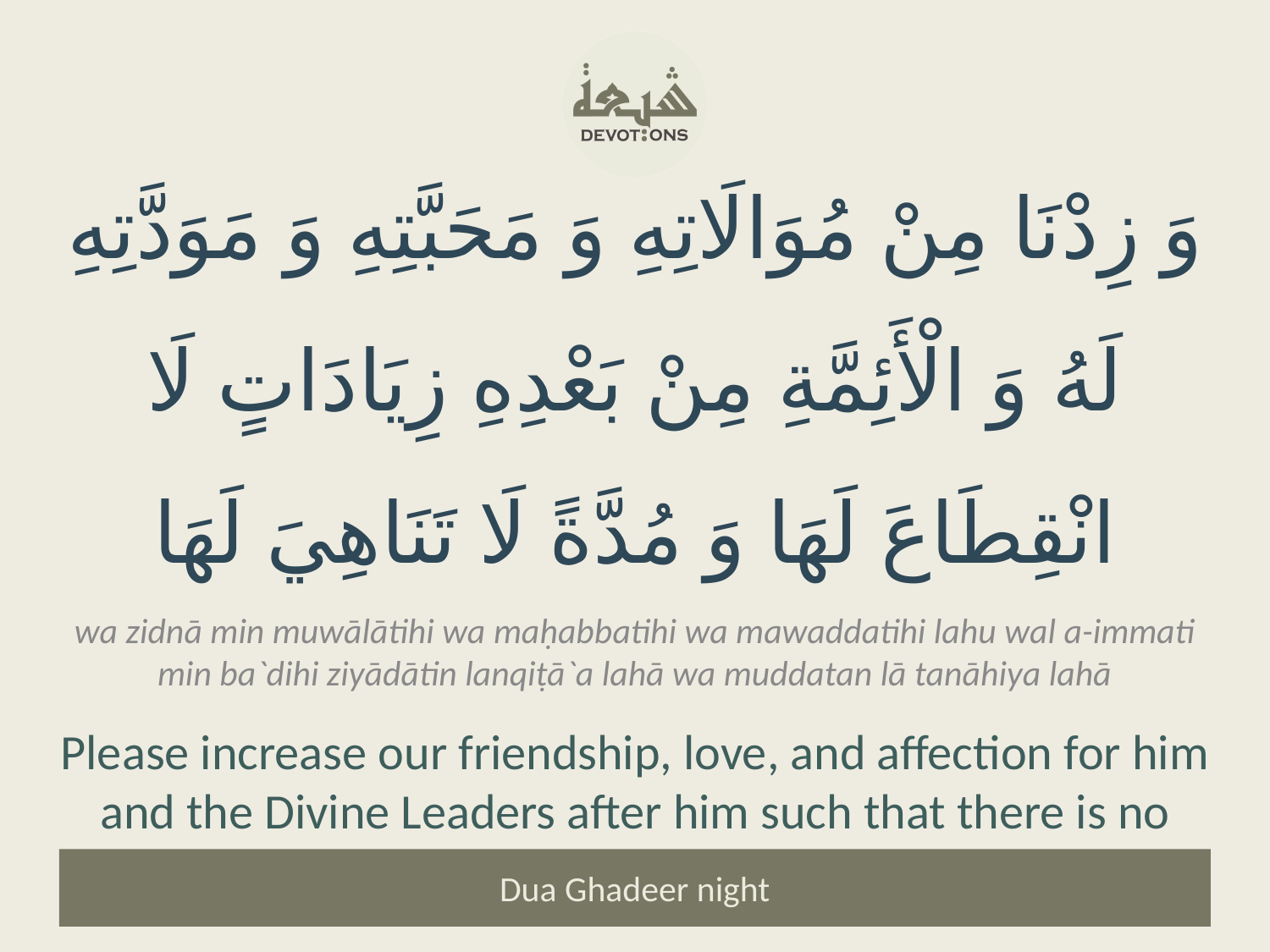

وَ زِدْنَا مِنْ مُوَالَاتِهِ وَ مَحَبَّتِهِ وَ مَوَدَّتِهِ لَهُ وَ الْأَئِمَّةِ مِنْ بَعْدِهِ زِيَادَاتٍ لَا انْقِطَاعَ لَهَا وَ مُدَّةً لَا تَنَاهِيَ لَهَا
wa zidnā min muwālātihi wa maḥabbatihi wa mawaddatihi lahu wal a-immati min ba`dihi ziyādātin lanqiṭā`a lahā wa muddatan lā tanāhiya lahā
Please increase our friendship, love, and affection for him and the Divine Leaders after him such that there is no cessation or end for it.
Dua Ghadeer night